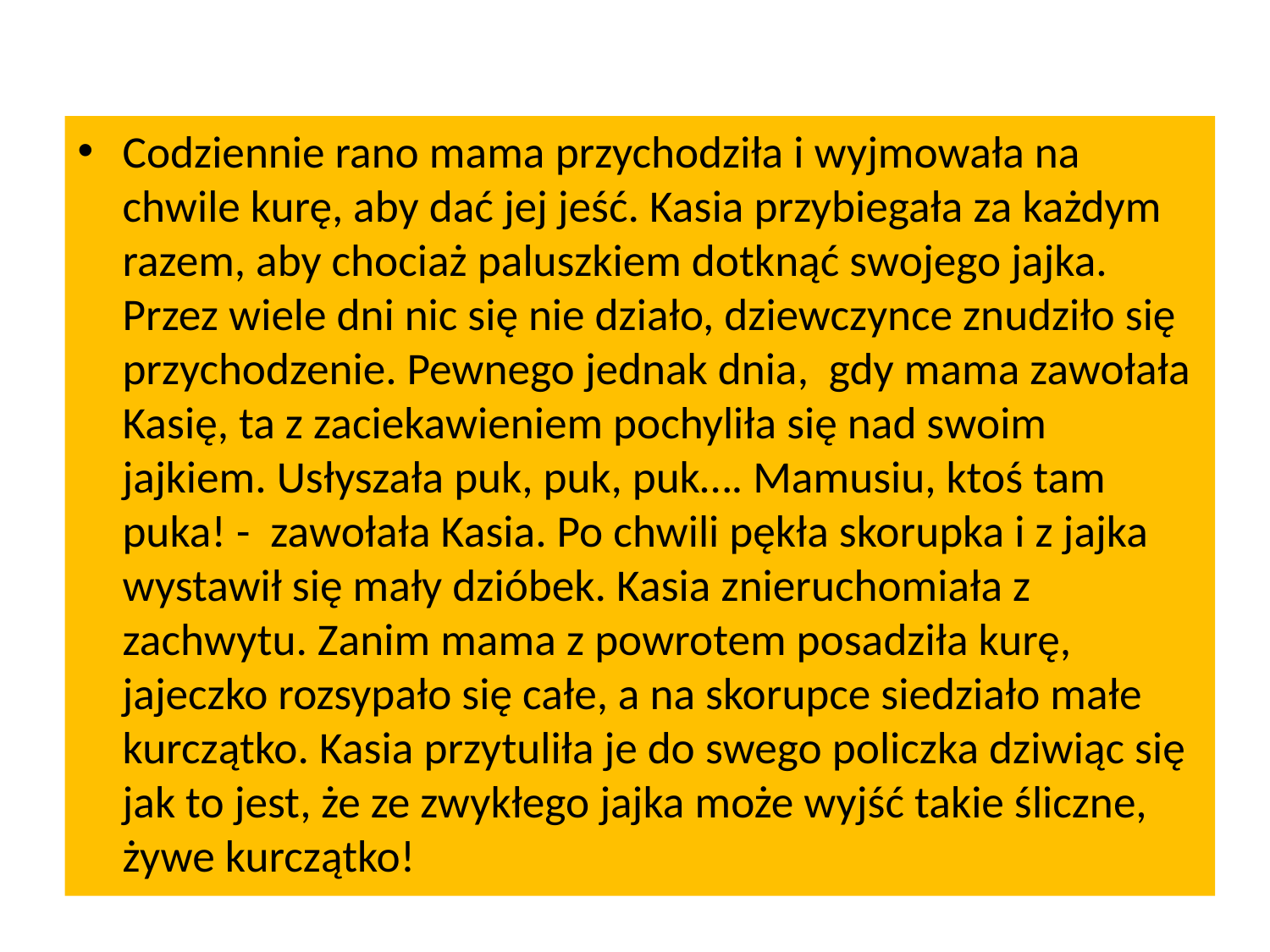

#
Codziennie rano mama przychodziła i wyjmowała na chwile kurę, aby dać jej jeść. Kasia przybiegała za każdym razem, aby chociaż paluszkiem dotknąć swojego jajka. Przez wiele dni nic się nie działo, dziewczynce znudziło się przychodzenie. Pewnego jednak dnia,  gdy mama zawołała Kasię, ta z zaciekawieniem pochyliła się nad swoim jajkiem. Usłyszała puk, puk, puk…. Mamusiu, ktoś tam puka! -  zawołała Kasia. Po chwili pękła skorupka i z jajka wystawił się mały dzióbek. Kasia znieruchomiała z zachwytu. Zanim mama z powrotem posadziła kurę, jajeczko rozsypało się całe, a na skorupce siedziało małe kurczątko. Kasia przytuliła je do swego policzka dziwiąc się jak to jest, że ze zwykłego jajka może wyjść takie śliczne, żywe kurczątko!